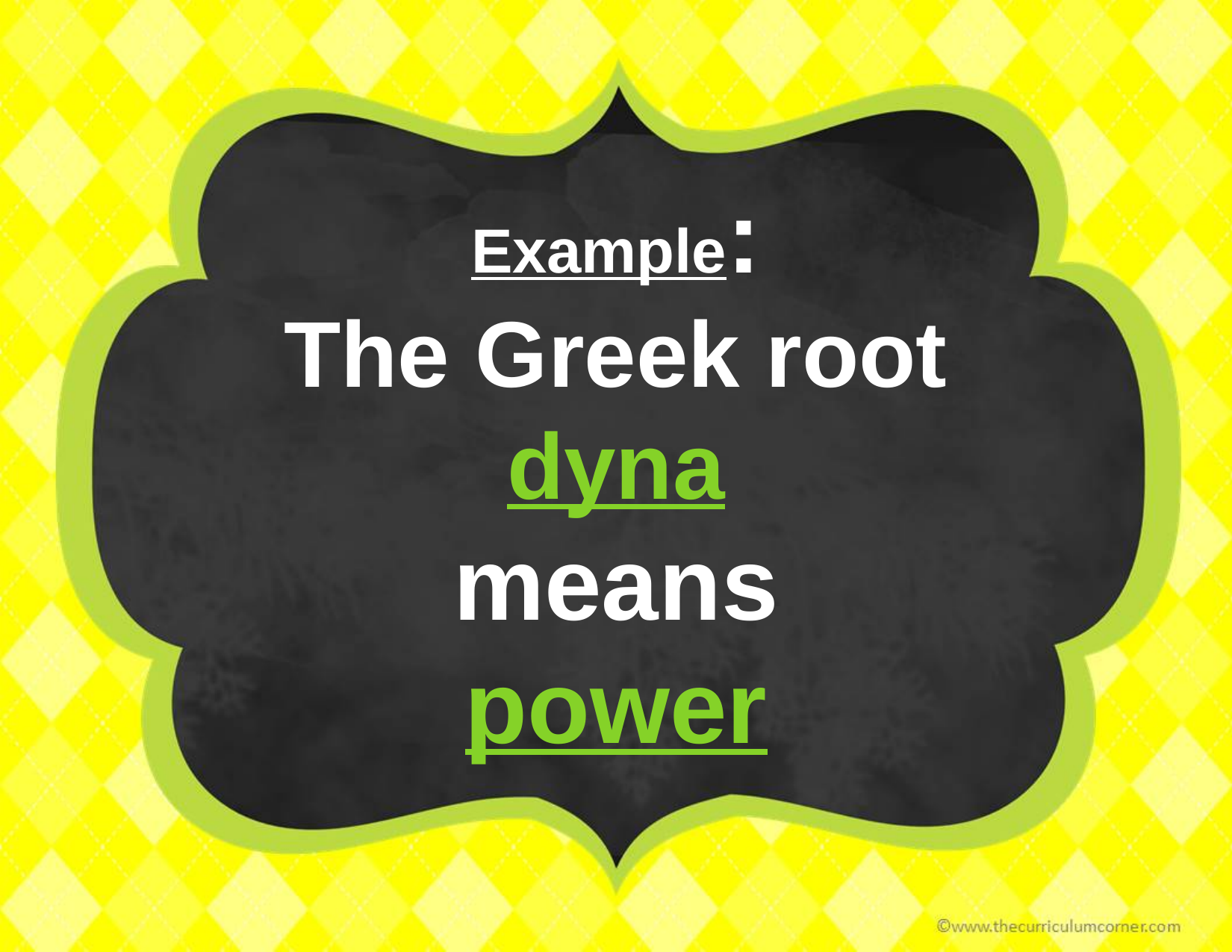

Example:
The Greek root dyna
means
power